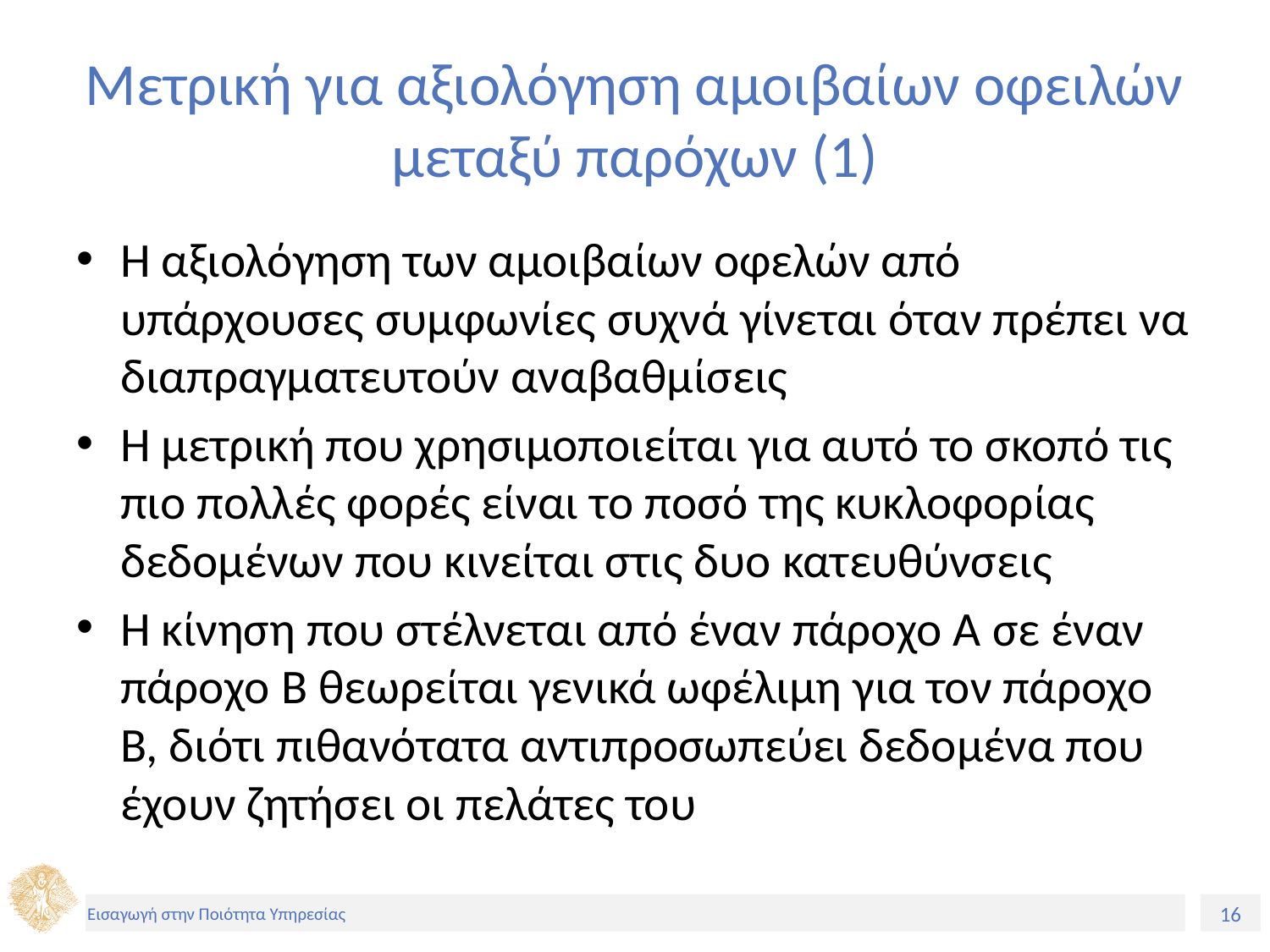

# Μετρική για αξιολόγηση αμοιβαίων οφειλών μεταξύ παρόχων (1)
Η αξιολόγηση των αμοιβαίων οφελών από υπάρχουσες συμφωνίες συχνά γίνεται όταν πρέπει να διαπραγματευτούν αναβαθμίσεις
Η μετρική που χρησιμοποιείται για αυτό το σκοπό τις πιο πολλές φορές είναι το ποσό της κυκλοφορίας δεδομένων που κινείται στις δυο κατευθύνσεις
Η κίνηση που στέλνεται από έναν πάροχο A σε έναν πάροχο B θεωρείται γενικά ωφέλιμη για τον πάροχο B, διότι πιθανότατα αντιπροσωπεύει δεδομένα που έχουν ζητήσει οι πελάτες του